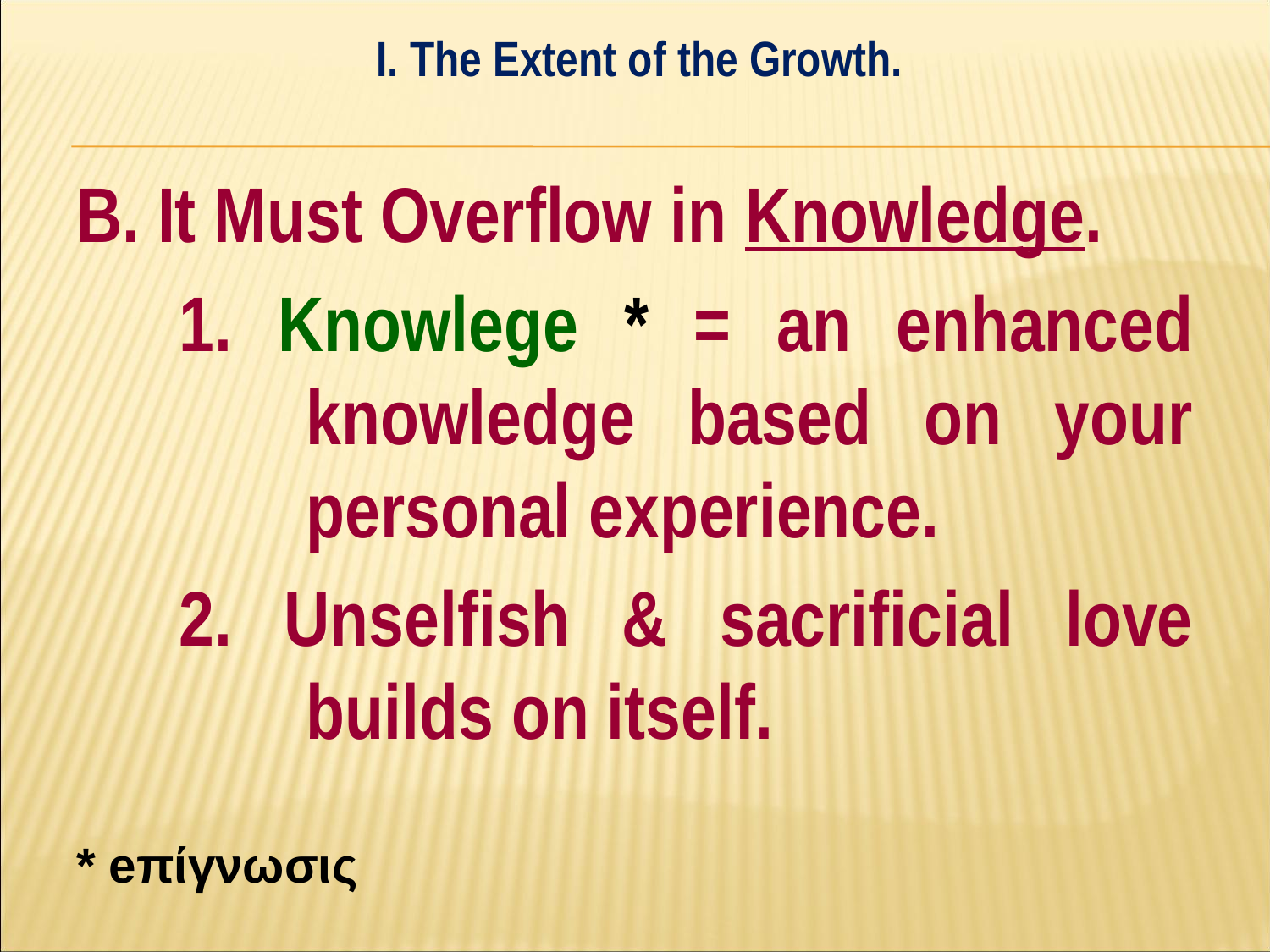

I. The Extent of the Growth.
#
B. It Must Overflow in Knowledge.
	1. Knowlege * = an enhanced 	knowledge based on your 	personal experience.
	2. Unselfish & sacrificial love 	builds on itself.

* eπίγνωσις